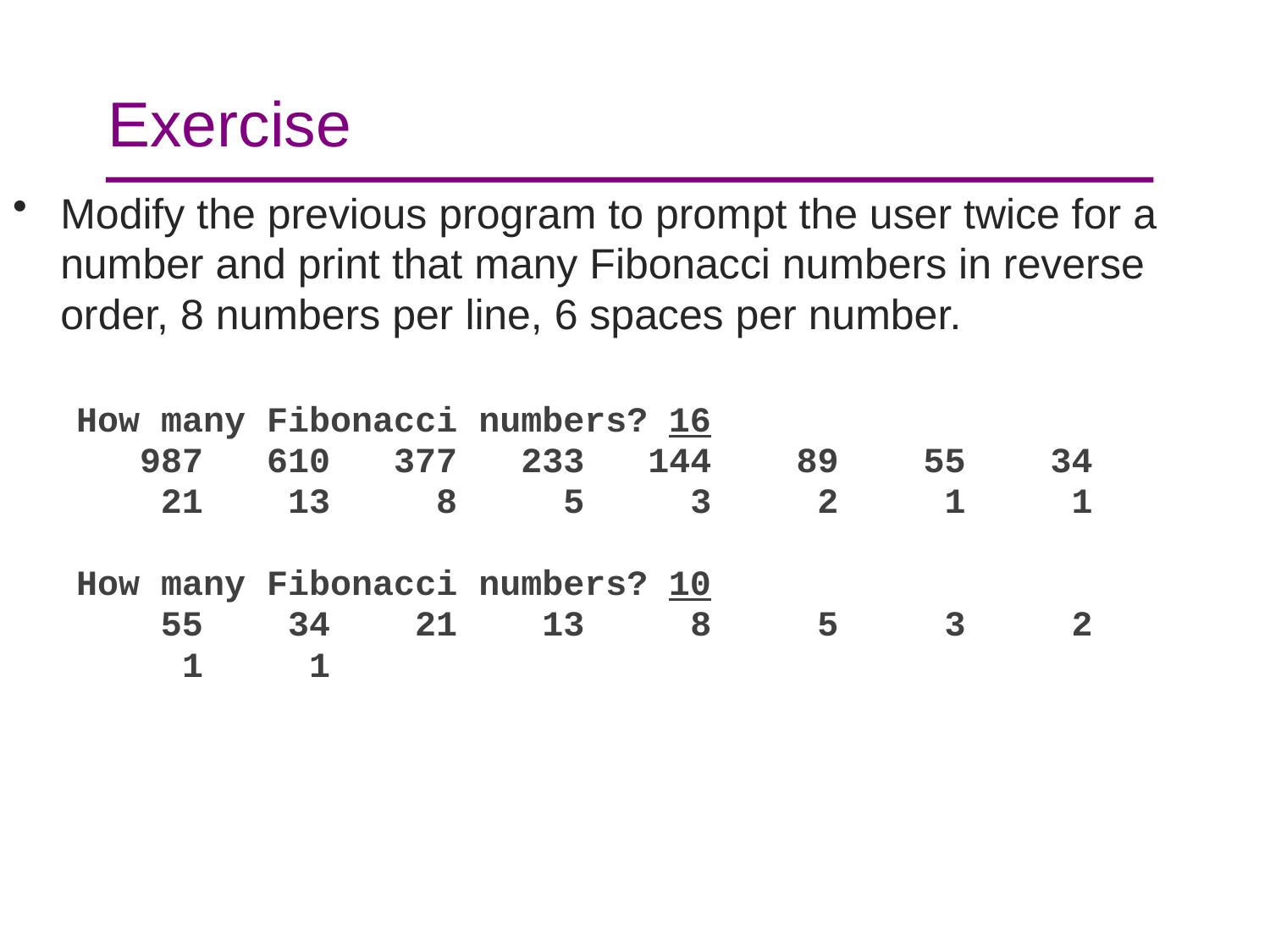

# Exercise
Modify the previous program to prompt the user twice for a number and print that many Fibonacci numbers in reverse order, 8 numbers per line, 6 spaces per number.

How many Fibonacci numbers? 16
   987   610   377   233   144    89    55    34
    21    13     8     5     3     2     1     1

How many Fibonacci numbers? 10
    55    34    21    13     8     5     3     2
     1     1